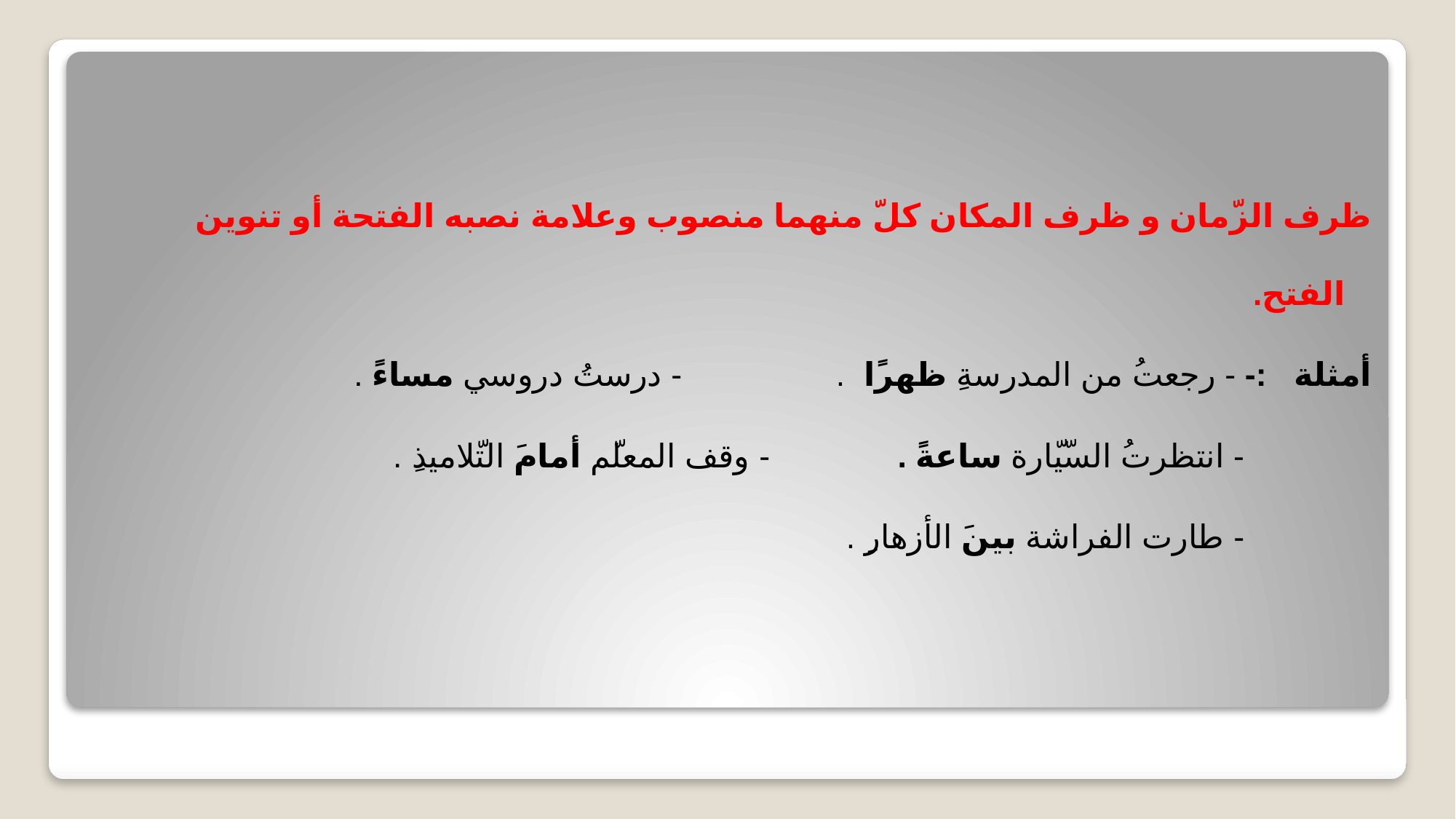

ظرف الزّمان و ظرف المكان كلّ منهما منصوب وعلامة نصبه الفتحة أو تنوين الفتح.
أمثلة   :- - رجعتُ من المدرسةِ ظهرًا  .                 - درستُ دروسي مساءً .
              - انتظرتُ السّيّارة ساعةً .              - وقف المعلّم أمامَ التّلاميذِ .
              - طارت الفراشة بينَ الأزهارِ .